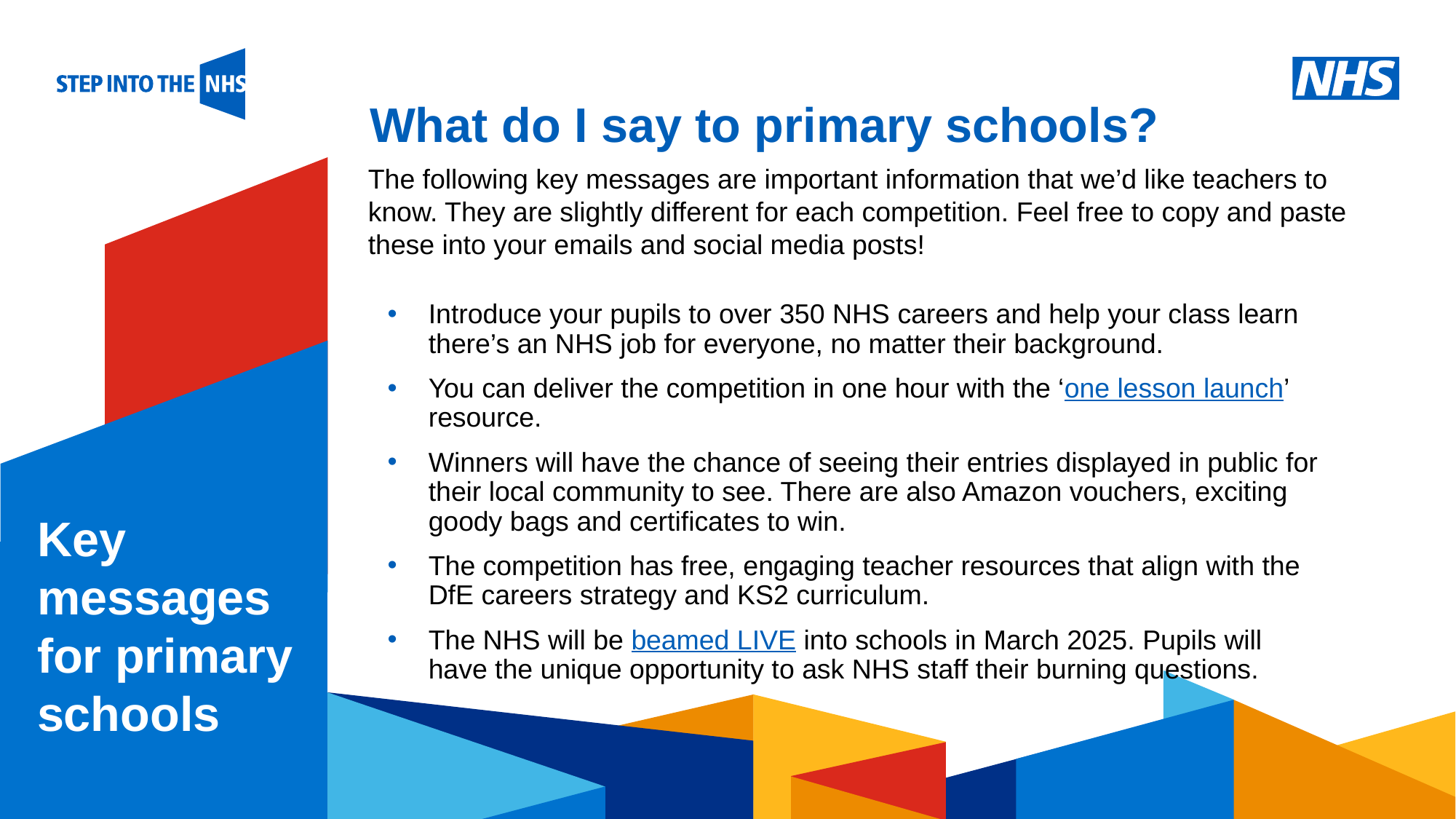

# What do I say to primary schools?
The following key messages are important information that we’d like teachers to know. They are slightly different for each competition. Feel free to copy and paste these into your emails and social media posts!

Introduce your pupils to over 350 NHS careers and help your class learn there’s an NHS job for everyone, no matter their background.
You can deliver the competition in one hour with the ‘one lesson launch’ resource.
Winners will have the chance of seeing their entries displayed in public for their local community to see. There are also Amazon vouchers, exciting goody bags and certificates to win.
The competition has free, engaging teacher resources that align with the DfE careers strategy and KS2 curriculum.
The NHS will be beamed LIVE into schools in March 2025. Pupils will have the unique opportunity to ask NHS staff their burning questions.

Key messages for primary schools